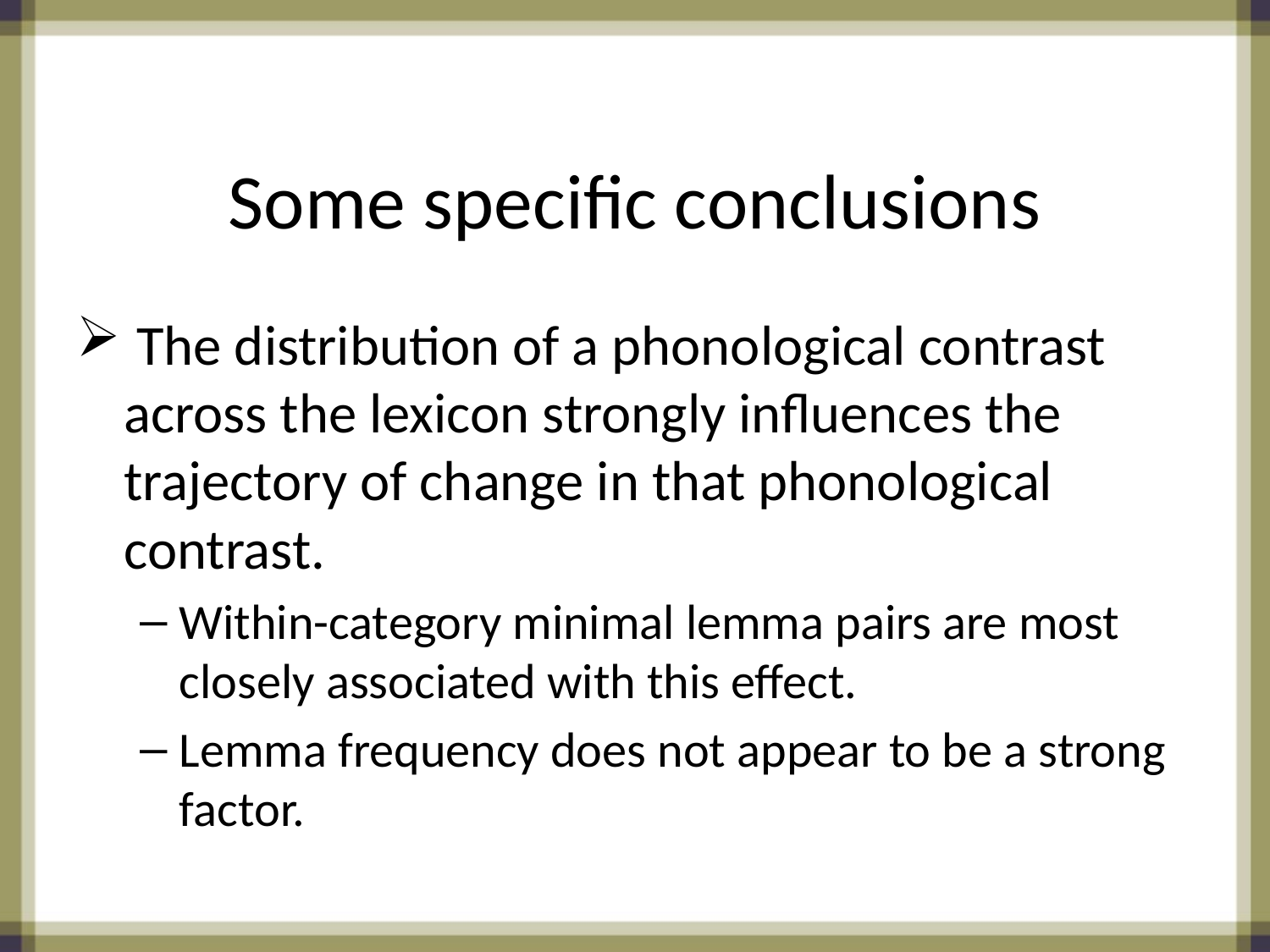

# Some specific conclusions
 The distribution of a phonological contrast across the lexicon strongly influences the trajectory of change in that phonological contrast.
Within-category minimal lemma pairs are most closely associated with this effect.
Lemma frequency does not appear to be a strong factor.